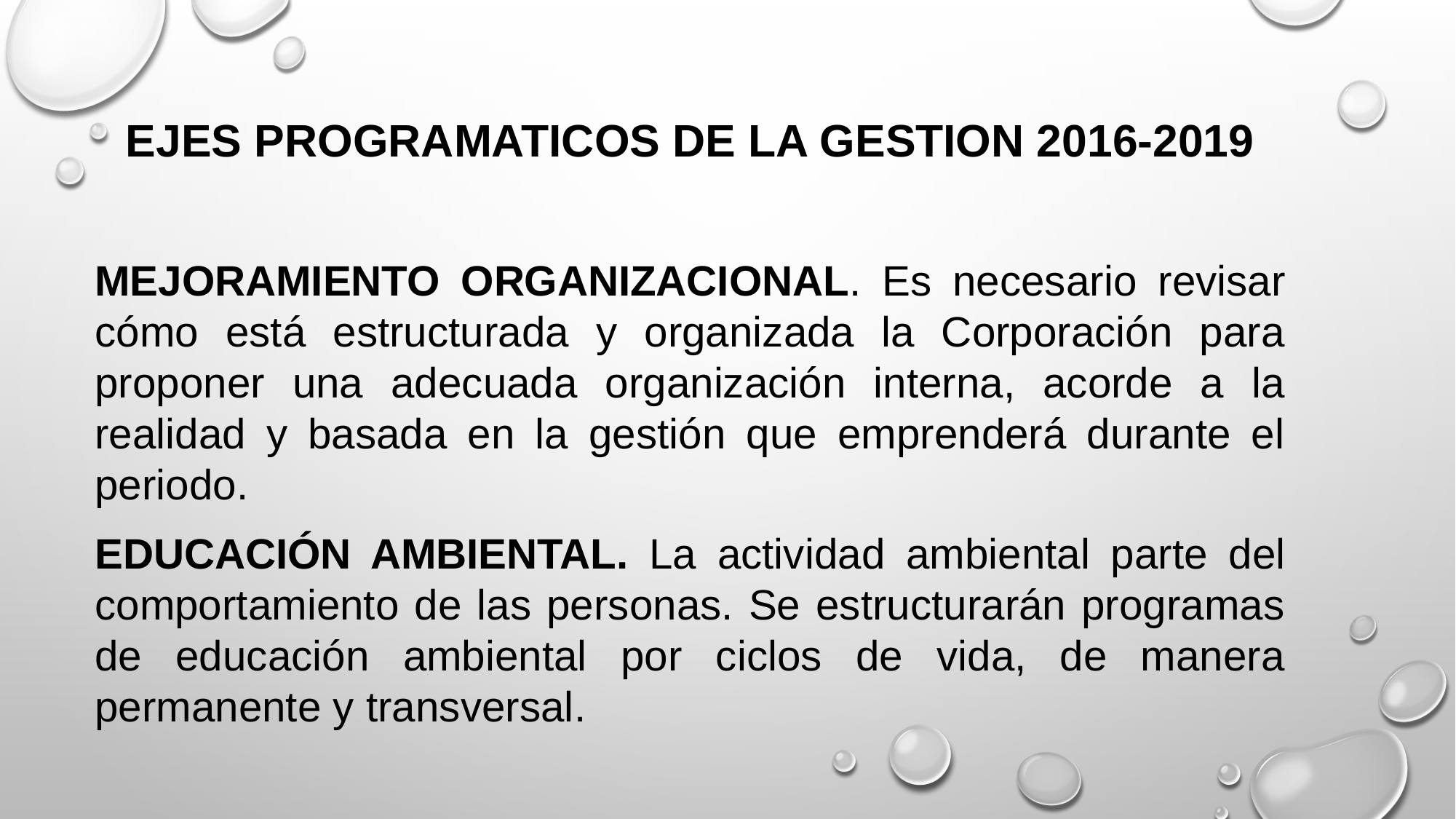

EJES PROGRAMATICOS DE LA GESTION 2016-2019

MEJORAMIENTO ORGANIZACIONAL. Es necesario revisar cómo está estructurada y organizada la Corporación para proponer una adecuada organización interna, acorde a la realidad y basada en la gestión que emprenderá durante el periodo.
EDUCACIÓN AMBIENTAL. La actividad ambiental parte del comportamiento de las personas. Se estructurarán programas de educación ambiental por ciclos de vida, de manera permanente y transversal.